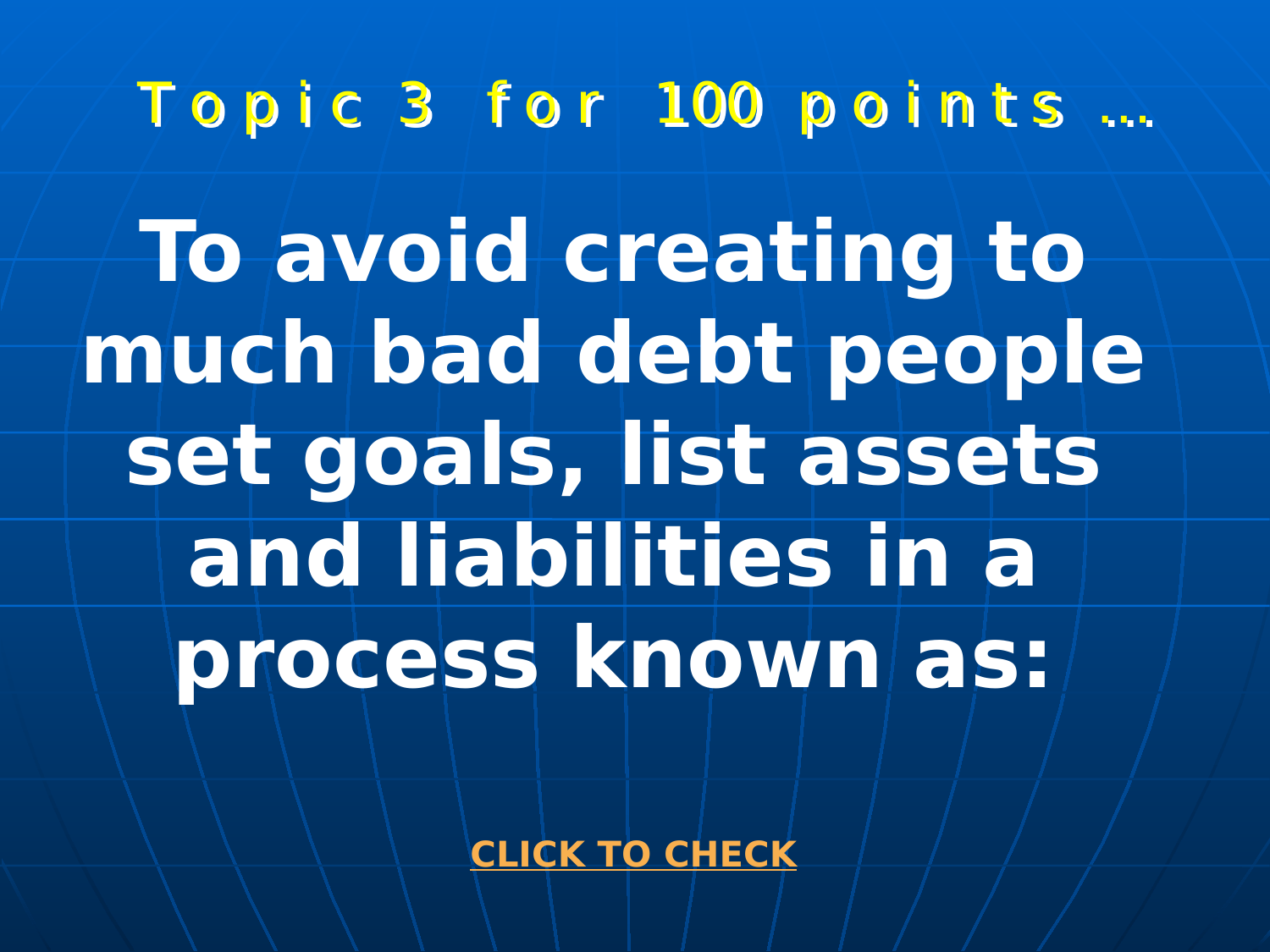

T o p i c  3   f o r   100  p o i n t s  …
To avoid creating to much bad debt people set goals, list assets and liabilities in a process known as:
CLICK TO CHECK